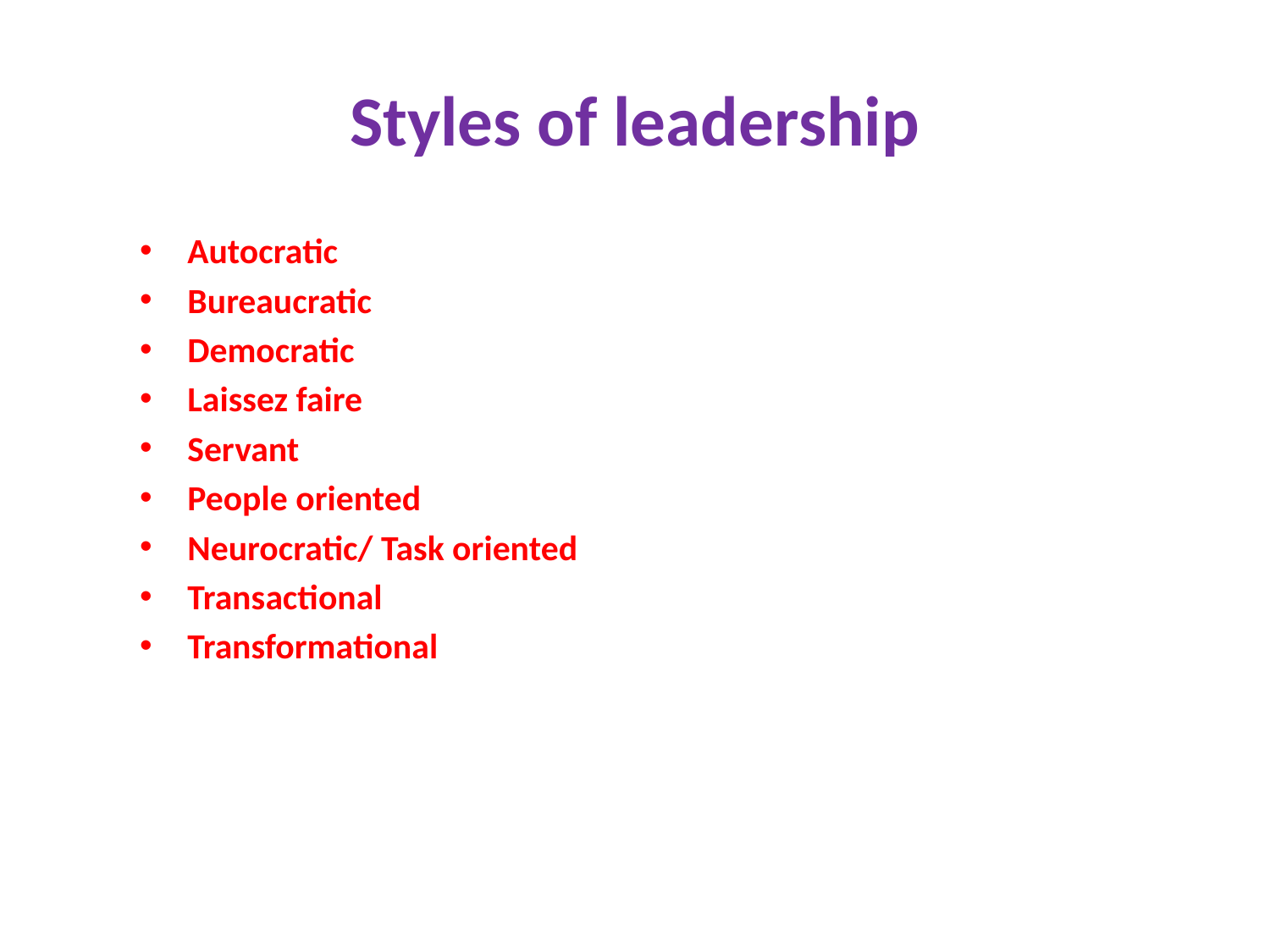

# Styles of leadership
Autocratic
Bureaucratic
Democratic
Laissez faire
Servant
People oriented
Neurocratic/ Task oriented
Transactional
Transformational